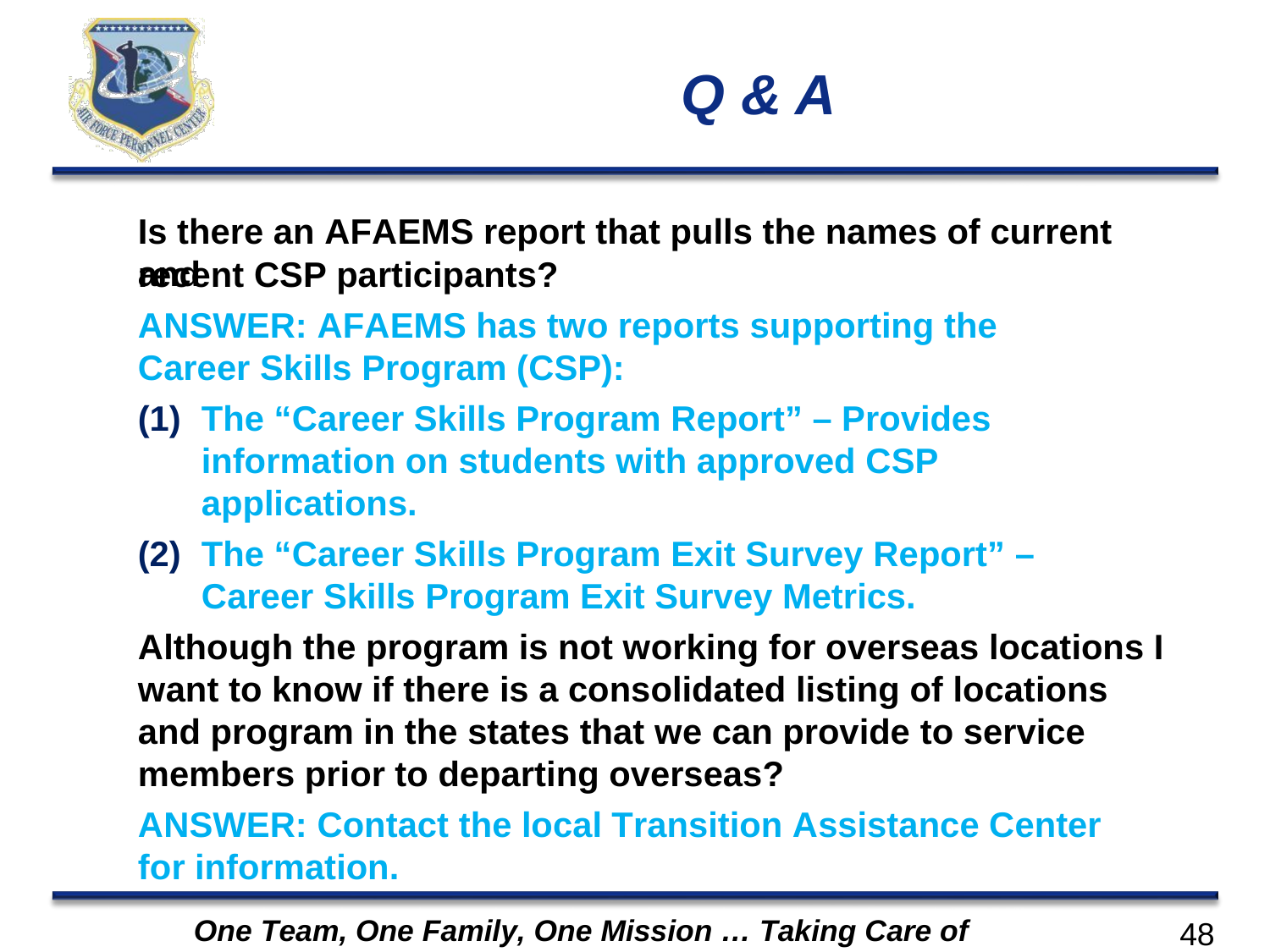

Q & A
Is there an AFAEMS report that pulls the names of current and
recent CSP participants?
ANSWER: AFAEMS has two reports supporting the Career Skills Program (CSP):
The “Career Skills Program Report” – Provides information on students with approved CSP applications.
The “Career Skills Program Exit Survey Report” –Career Skills Program Exit Survey Metrics.
Although the program is not working for overseas locations I want to know if there is a consolidated listing of locations and program in the states that we can provide to service members prior to departing overseas?
ANSWER: Contact the local Transition Assistance Center for information.
One Team, One Family, One Mission … Taking Care of Airmen
48